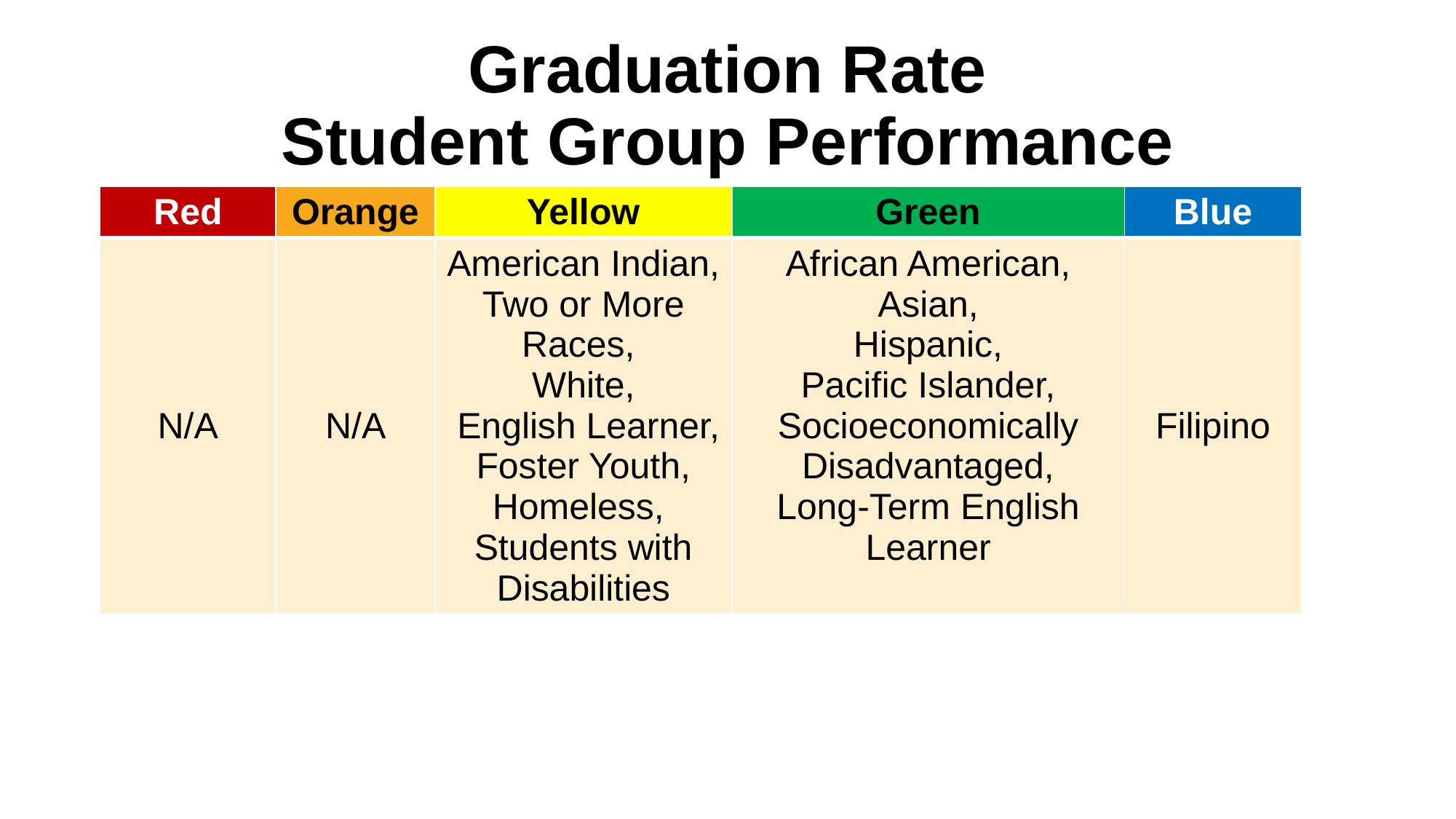

# Graduation Rate Student Group Performance
| Red | Orange | Yellow | Green | Blue |
| --- | --- | --- | --- | --- |
| N/A | N/A | American Indian, Two or More Races, White, English Learner, Foster Youth, Homeless, Students with Disabilities | African American, Asian, Hispanic, Pacific Islander, Socioeconomically Disadvantaged, Long-Term English Learner | Filipino |